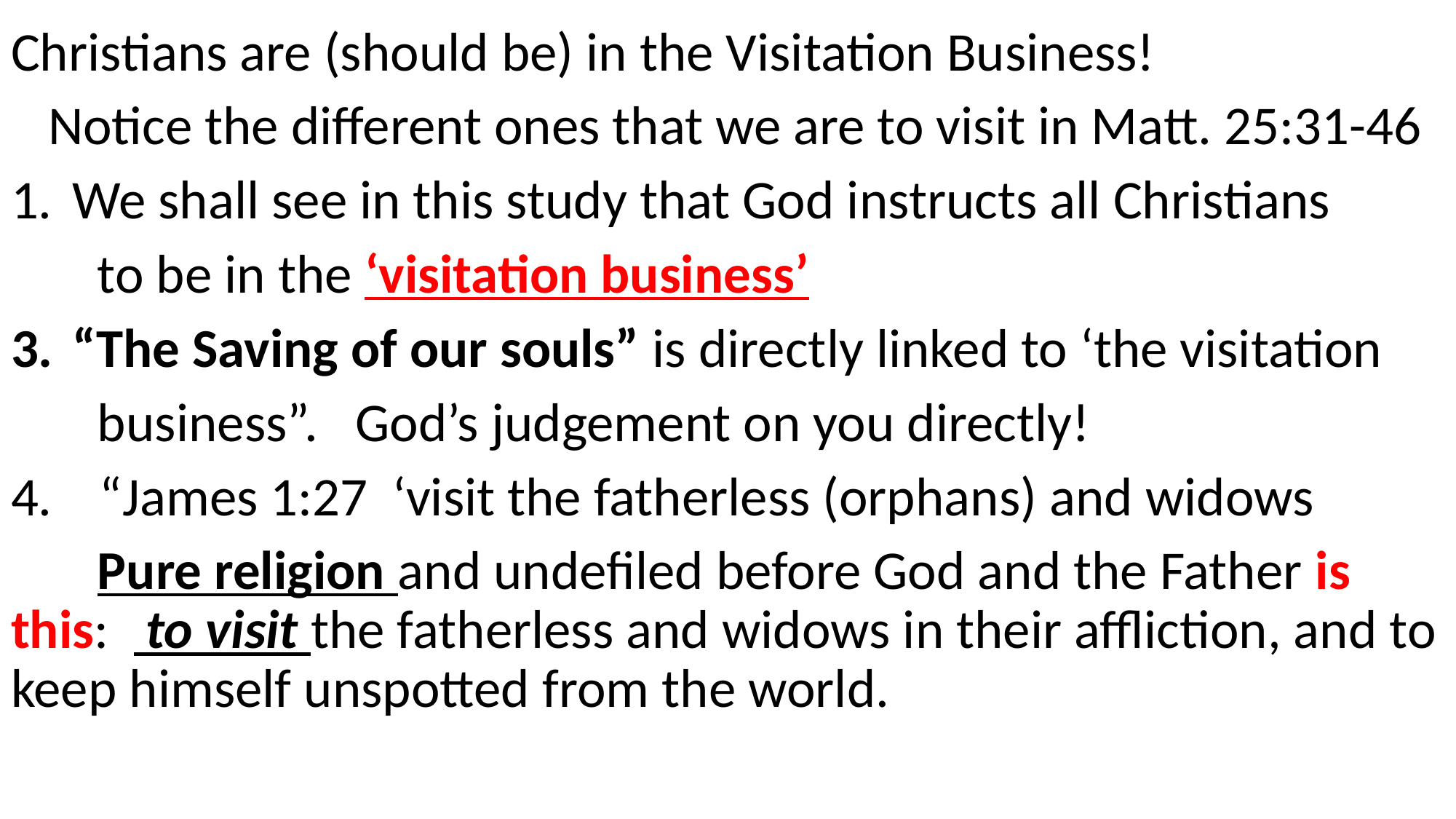

Christians are (should be) in the Visitation Business!
   Notice the different ones that we are to visit in Matt. 25:31-46
We shall see in this study that God instructs all Christians
       to be in the ‘visitation business’
“The Saving of our souls” is directly linked to ‘the visitation
       business”.   God’s judgement on you directly!
“James 1:27  ‘visit the fatherless (orphans) and widows
       Pure religion and undefiled before God and the Father is this:   to visit the fatherless and widows in their affliction, and to keep himself unspotted from the world.